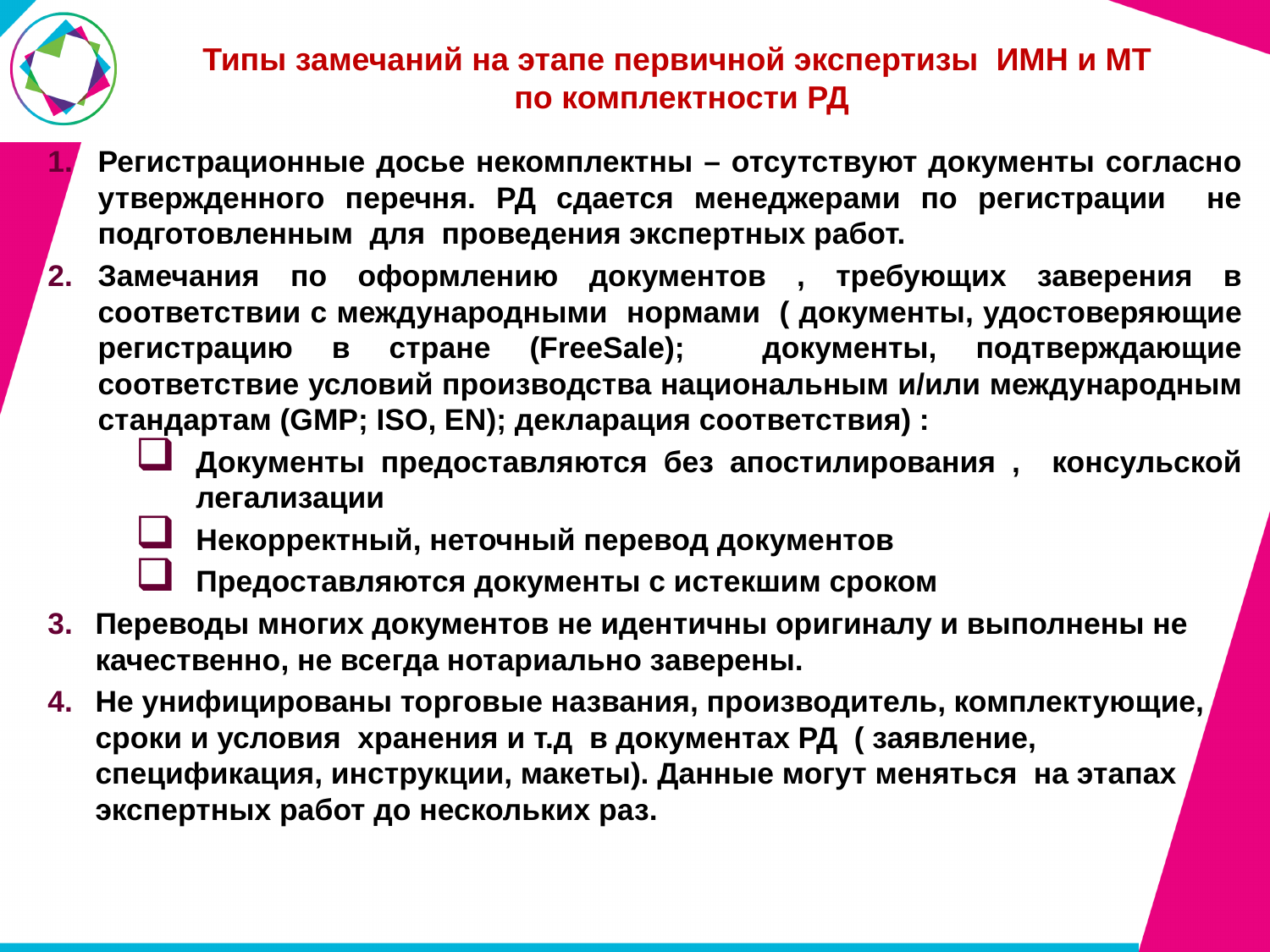

# Типы замечаний на этапе первичной экспертизы  ИМН и МТ по комплектности РД
Регистрационные досье некомплектны – отсутствуют документы согласно утвержденного перечня. РД сдается менеджерами по регистрации  не подготовленным  для  проведения экспертных работ.
Замечания по оформлению документов , требующих заверения в соответствии с международными  нормами  ( документы, удостоверяющие регистрацию в стране (FreeSale);  документы, подтверждающие соответствие условий производства национальным и/или международным стандартам (GMP; ISO, EN); декларация соответствия) :
Документы предоставляются без апостилирования ,  консульской легализации
Некорректный, неточный перевод документов
Предоставляются документы с истекшим сроком
Переводы многих документов не идентичны оригиналу и выполнены не качественно, не всегда нотариально заверены.
Не унифицированы торговые названия, производитель, комплектующие, сроки и условия  хранения и т.д  в документах РД  ( заявление, спецификация, инструкции, макеты). Данные могут меняться  на этапах экспертных работ до нескольких раз.